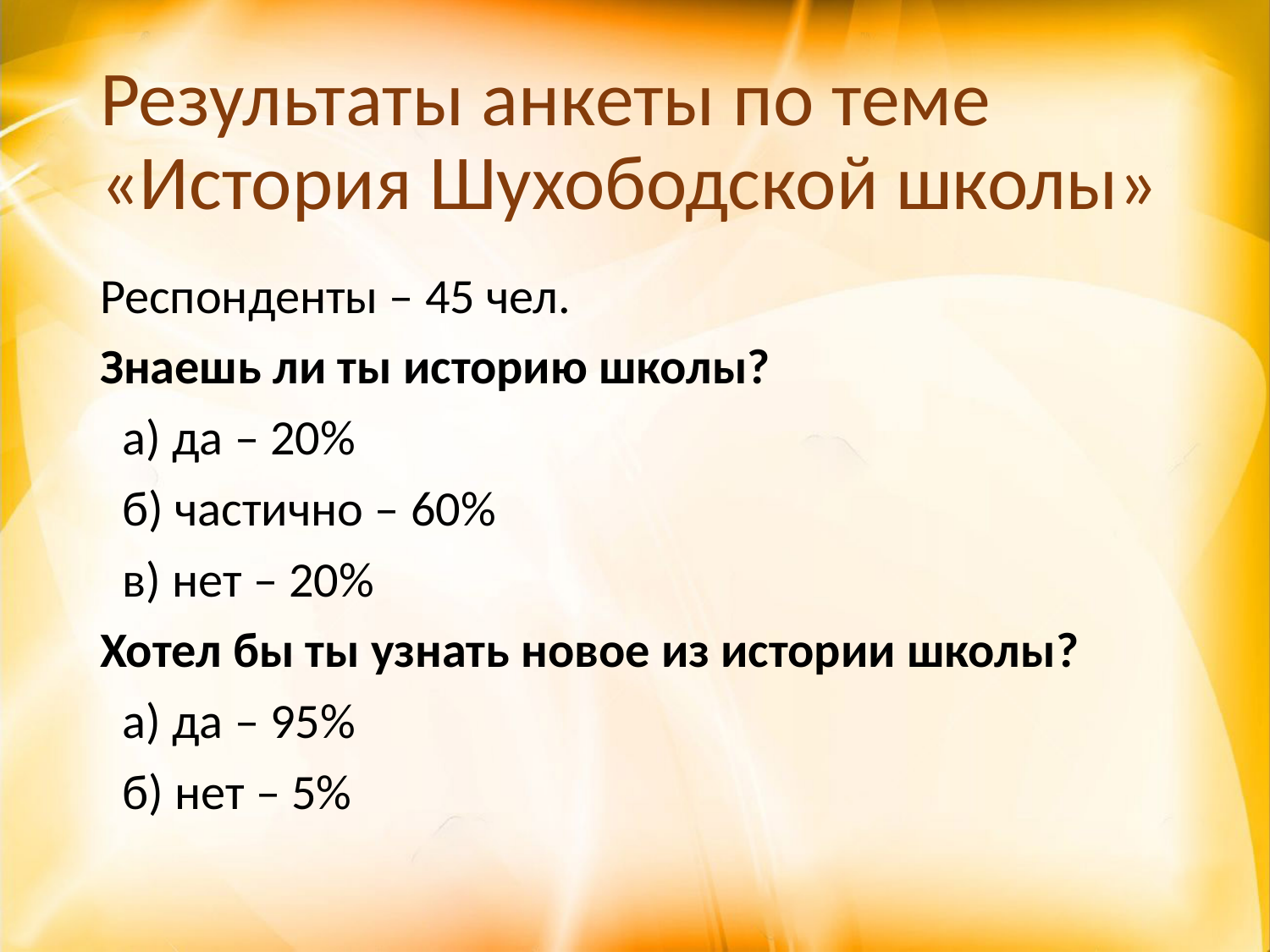

# Результаты анкеты по теме «История Шухободской школы»
Респонденты – 45 чел.
Знаешь ли ты историю школы?
  а) да – 20%
  б) частично – 60%
  в) нет – 20%
Хотел бы ты узнать новое из истории школы?
  а) да – 95%
  б) нет – 5%